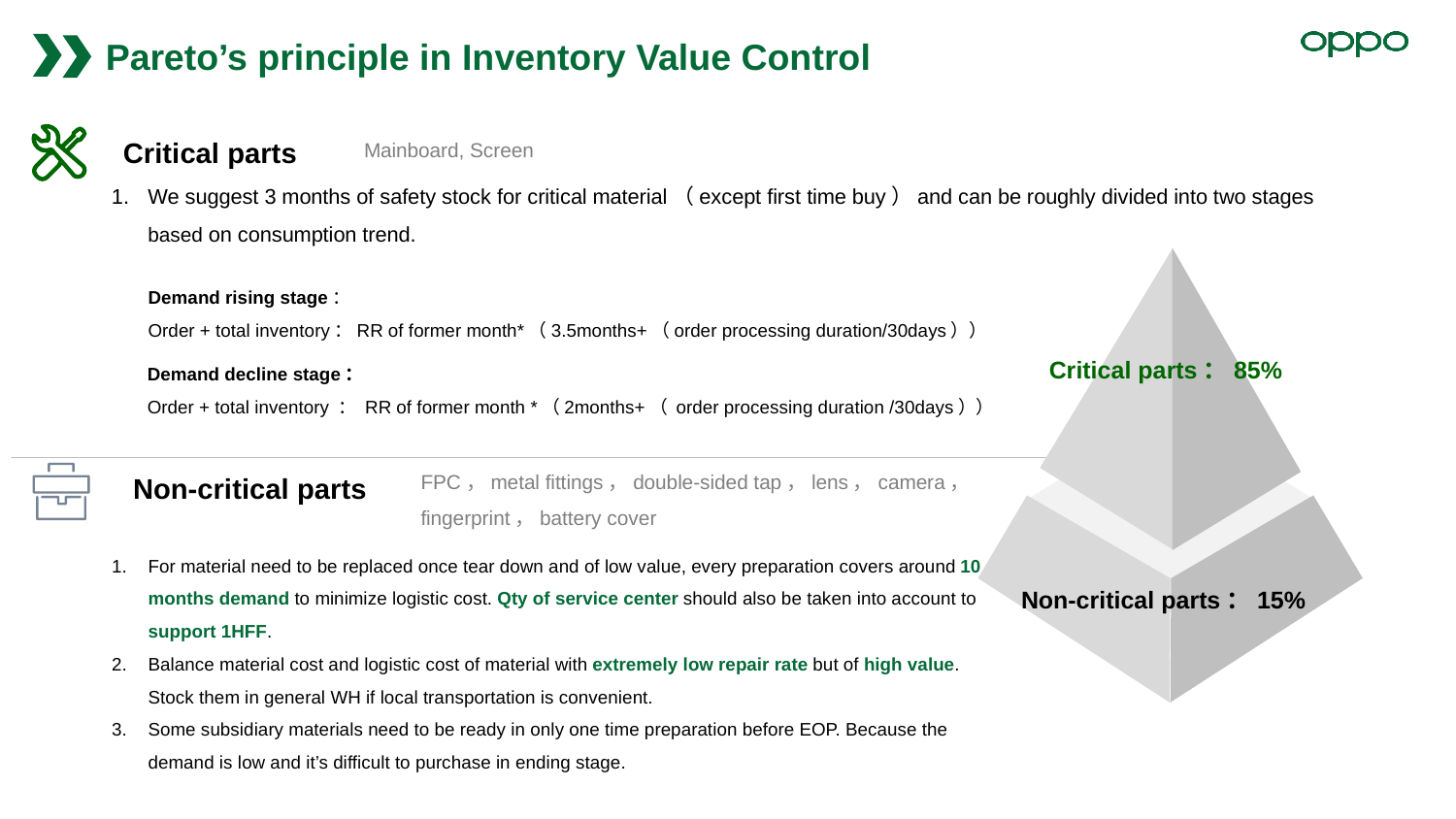

Pareto’s principle in Inventory Value Control
Critical parts

Mainboard, Screen
We suggest 3 months of safety stock for critical material（except first time buy）and can be roughly divided into two stages based on consumption trend.

Demand rising stage：
Order + total inventory：RR of former month*（3.5months+（order processing duration/30days））
Critical parts：85%
Demand decline stage：
Order + total inventory ： RR of former month *（2months+（ order processing duration /30days））
Non-critical parts

FPC，metal fittings，double-sided tap，lens，camera，fingerprint，battery cover

For material need to be replaced once tear down and of low value, every preparation covers around 10 months demand to minimize logistic cost. Qty of service center should also be taken into account to support 1HFF.
Balance material cost and logistic cost of material with extremely low repair rate but of high value. Stock them in general WH if local transportation is convenient.
Some subsidiary materials need to be ready in only one time preparation before EOP. Because the demand is low and it’s difficult to purchase in ending stage.
Non-critical parts：15%